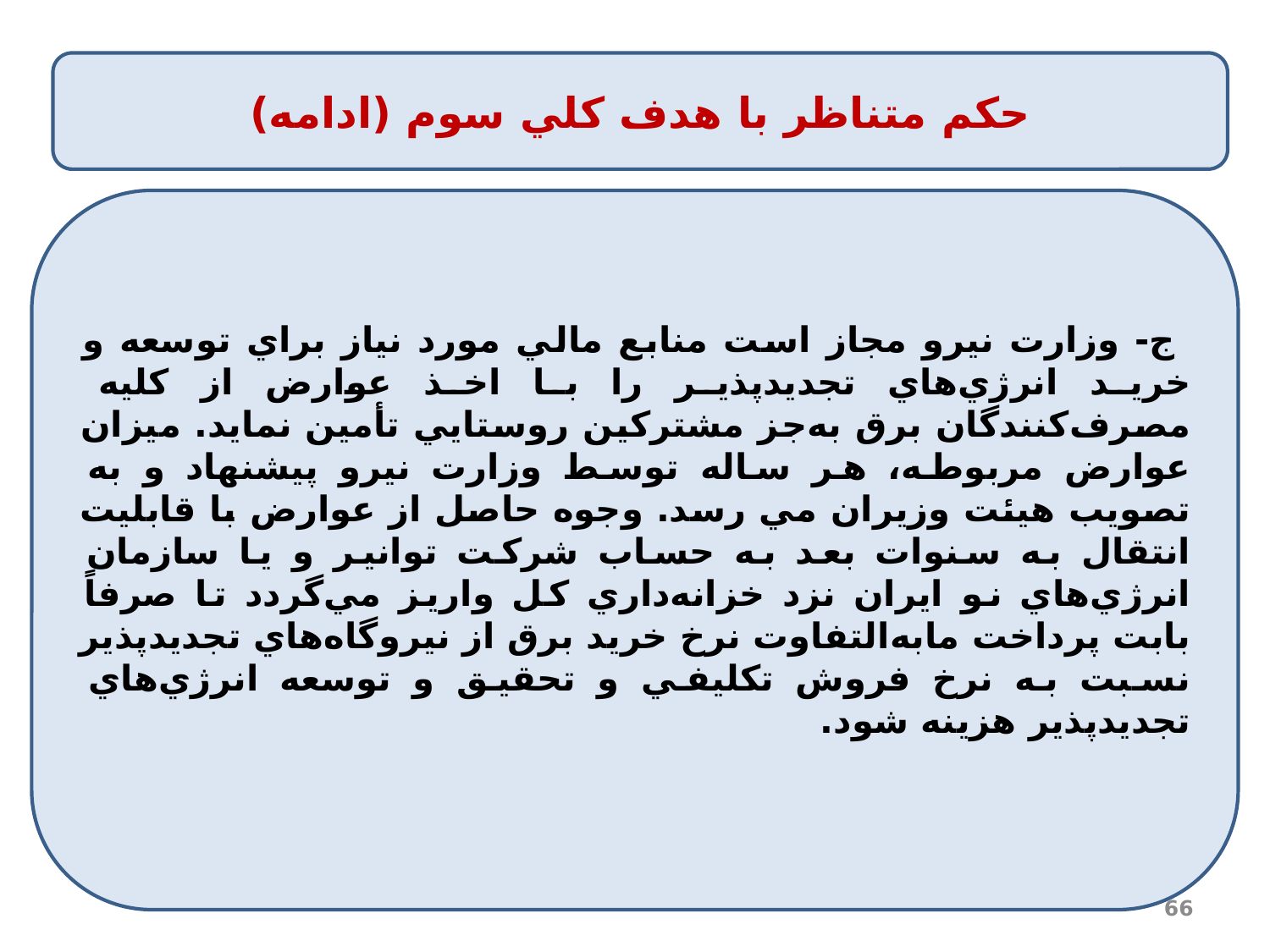

حكم متناظر با هدف كلي سوم (ادامه)

 ج- وزارت نيرو مجاز است منابع مالي مورد نياز براي توسعه و خريد انرژي‌هاي تجديدپذير را با اخذ عوارض از كليه مصرف‌كنندگان برق به‌جز مشتركين روستايي تأمين نمايد. ميزان عوارض مربوطه، هر ساله توسط وزارت نيرو پيشنهاد و به تصويب هيئت وزيران مي رسد. وجوه حاصل از عوارض با قابليت انتقال به سنوات بعد به حساب شركت توانير و يا سازمان انرژي‌هاي نو ايران نزد خزانه‌داري كل واريز مي‌گردد تا صرفاً بابت پرداخت مابه‌التفاوت نرخ خريد برق از نيروگاه‌هاي تجديدپذير نسبت به نرخ فروش تكليفي و تحقيق و توسعه انرژي‌هاي تجديدپذير هزينه شود.

66